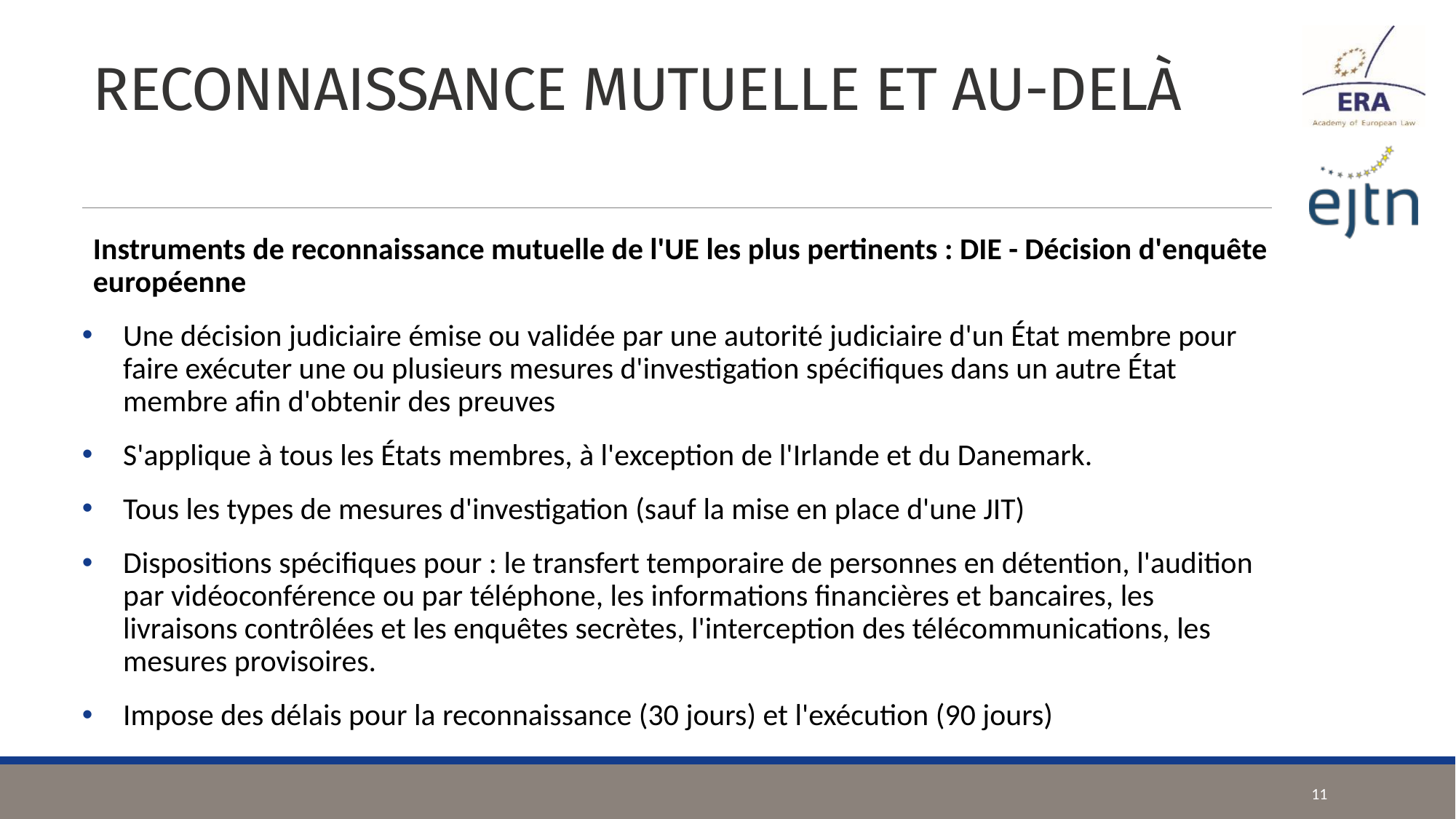

# RECONNAISSANCE MUTUELLE ET AU-DELÀ
Instruments de reconnaissance mutuelle de l'UE les plus pertinents : DIE - Décision d'enquête européenne
Une décision judiciaire émise ou validée par une autorité judiciaire d'un État membre pour faire exécuter une ou plusieurs mesures d'investigation spécifiques dans un autre État membre afin d'obtenir des preuves
S'applique à tous les États membres, à l'exception de l'Irlande et du Danemark.
Tous les types de mesures d'investigation (sauf la mise en place d'une JIT)
Dispositions spécifiques pour : le transfert temporaire de personnes en détention, l'audition par vidéoconférence ou par téléphone, les informations financières et bancaires, les livraisons contrôlées et les enquêtes secrètes, l'interception des télécommunications, les mesures provisoires.
Impose des délais pour la reconnaissance (30 jours) et l'exécution (90 jours)

11